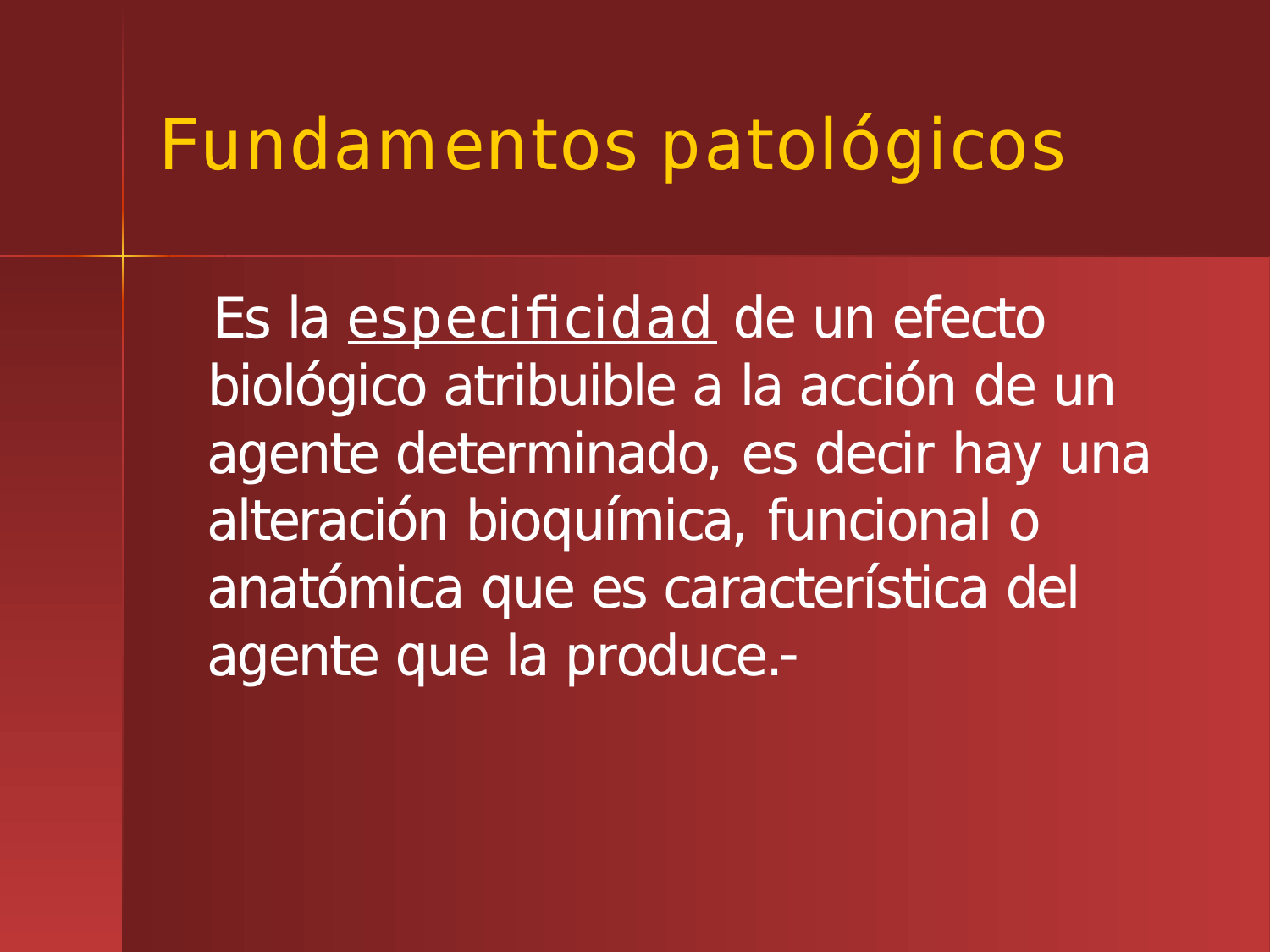

# Fundamentos patológicos
   Es la especificidad de un efecto biológico atribuible a la acción de un agente determinado, es decir hay una alteración bioquímica, funcional o anatómica que es característica del agente que la produce.-